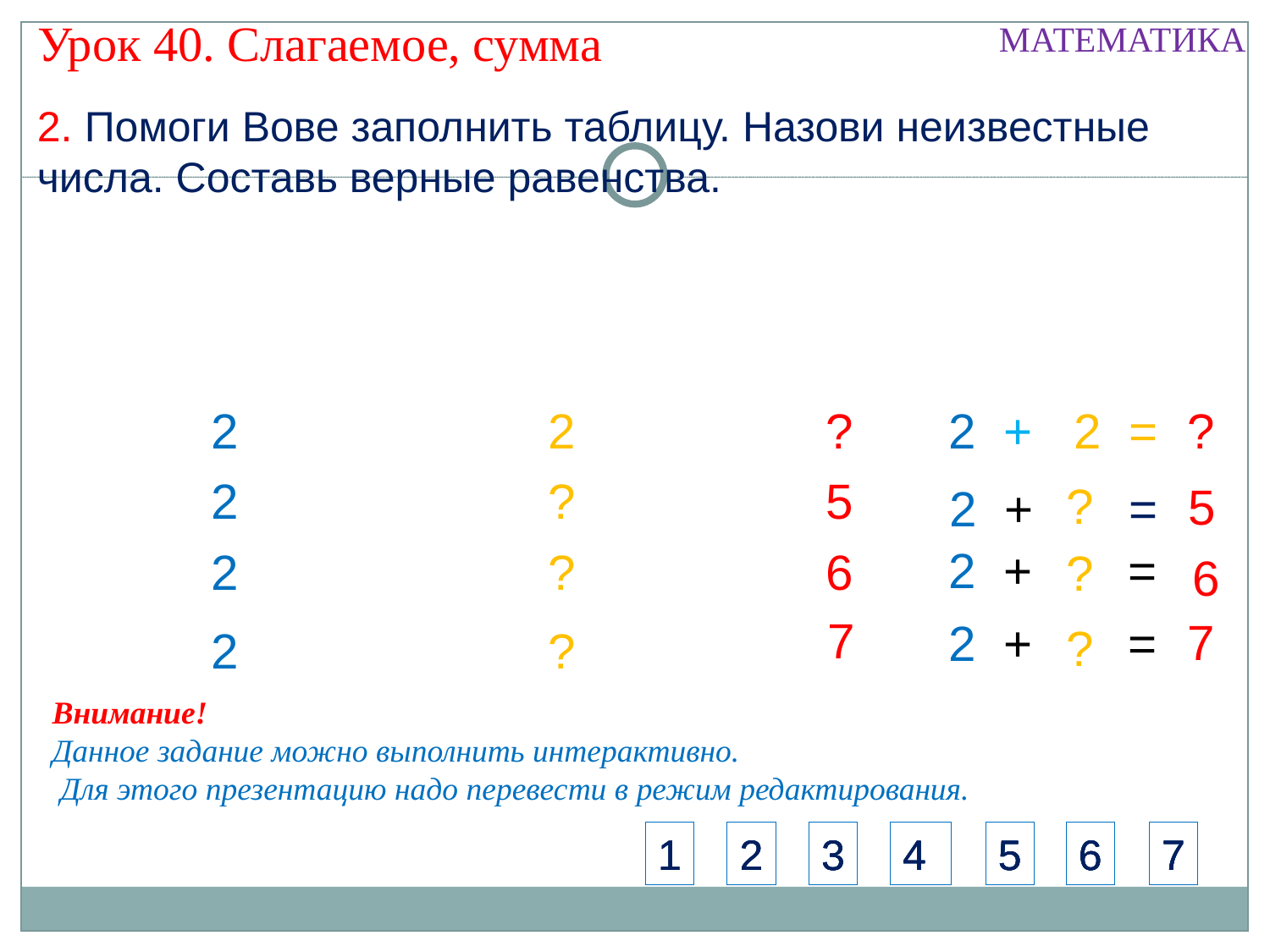

Урок 40. Слагаемое, сумма
МАТЕМАТИКА
2. Помоги Вове заполнить таблицу. Назови неизвестные числа. Составь верные равенства.
2
2
?
2  +   2  =
?
2
?
5
?
5
2  +2     =
2  +2     =
2
?
6
?
6
7
7
2  +2     =
?
2
?

Внимание!
Данное задание можно выполнить интерактивно.
 Для этого презентацию надо перевести в режим редактирования.
1
1
1
1
2
2
2
2
3
3
3
3
4
4
4
4
5
5
5
5
6
6
6
6
7
7
7
7